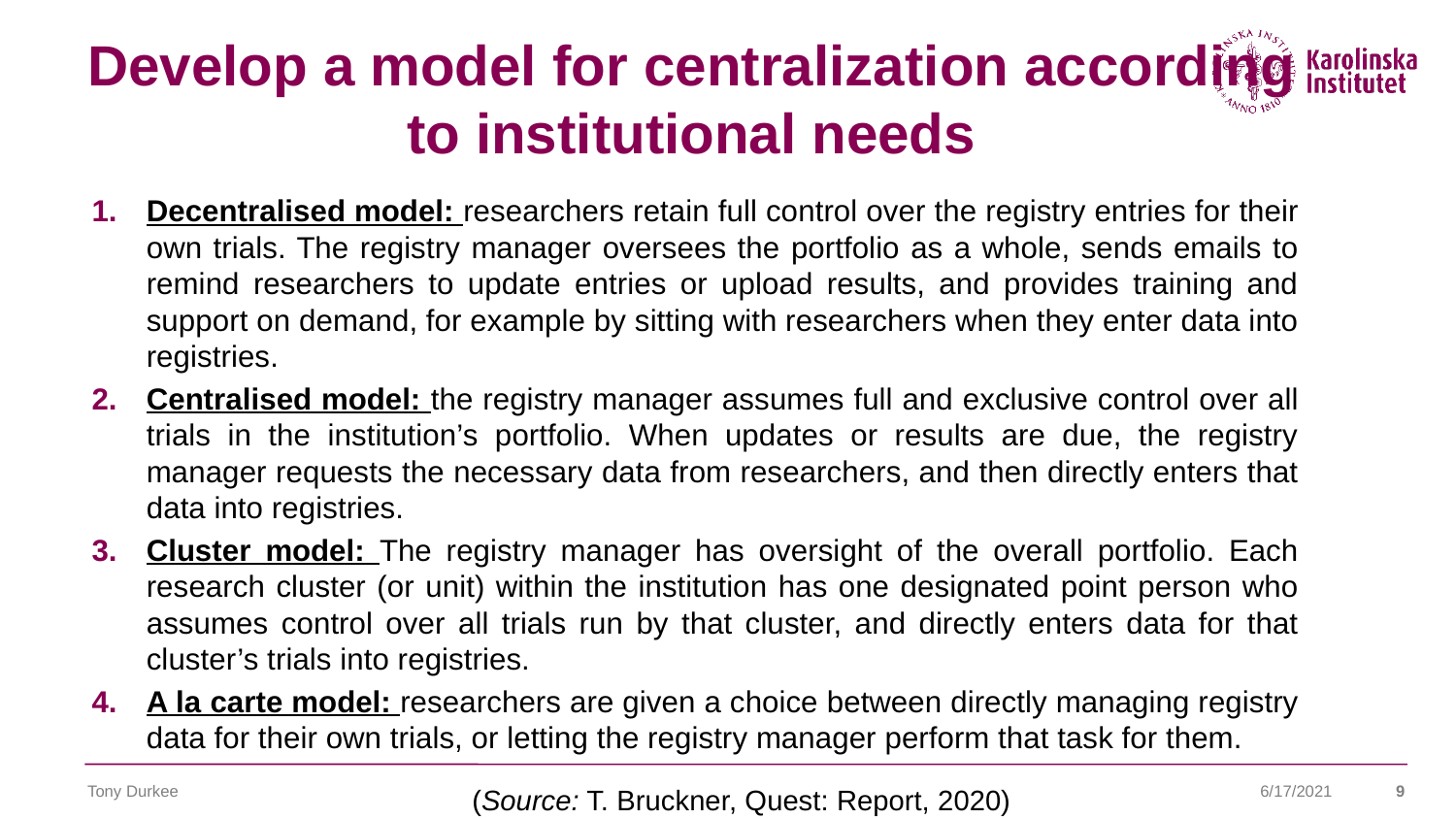

# Develop a model for centralization according to institutional needs
Decentralised model: researchers retain full control over the registry entries for their own trials. The registry manager oversees the portfolio as a whole, sends emails to remind researchers to update entries or upload results, and provides training and support on demand, for example by sitting with researchers when they enter data into registries.
Centralised model: the registry manager assumes full and exclusive control over all trials in the institution’s portfolio. When updates or results are due, the registry manager requests the necessary data from researchers, and then directly enters that data into registries.
Cluster model: The registry manager has oversight of the overall portfolio. Each research cluster (or unit) within the institution has one designated point person who assumes control over all trials run by that cluster, and directly enters data for that cluster’s trials into registries.
A la carte model: researchers are given a choice between directly managing registry data for their own trials, or letting the registry manager perform that task for them.
                   (Source: T. Bruckner, Quest: Report, 2020)
Tony Durkee
6/17/2021
9